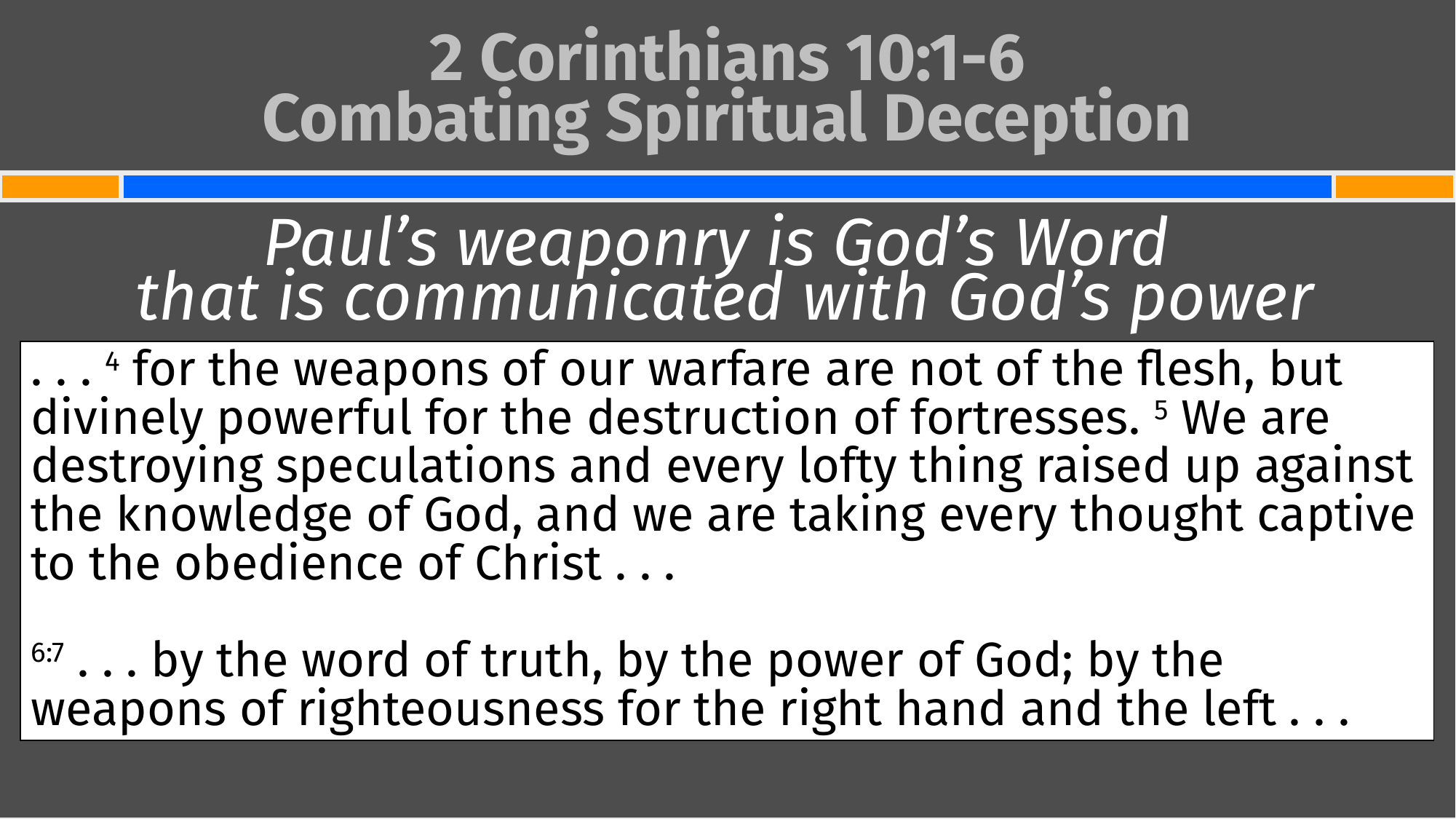

# 2 Corinthians 10:1-6 Combating Spiritual Deception

Paul’s weaponry is God’s Word
that is communicated with God’s power
. . . 4 for the weapons of our warfare are not of the flesh, but divinely powerful for the destruction of fortresses. 5 We are destroying speculations and every lofty thing raised up against the knowledge of God, and we are taking every thought captive to the obedience of Christ . . .

6:7 . . . by the word of truth, by the power of God; by the weapons of righteousness for the right hand and the left . . .